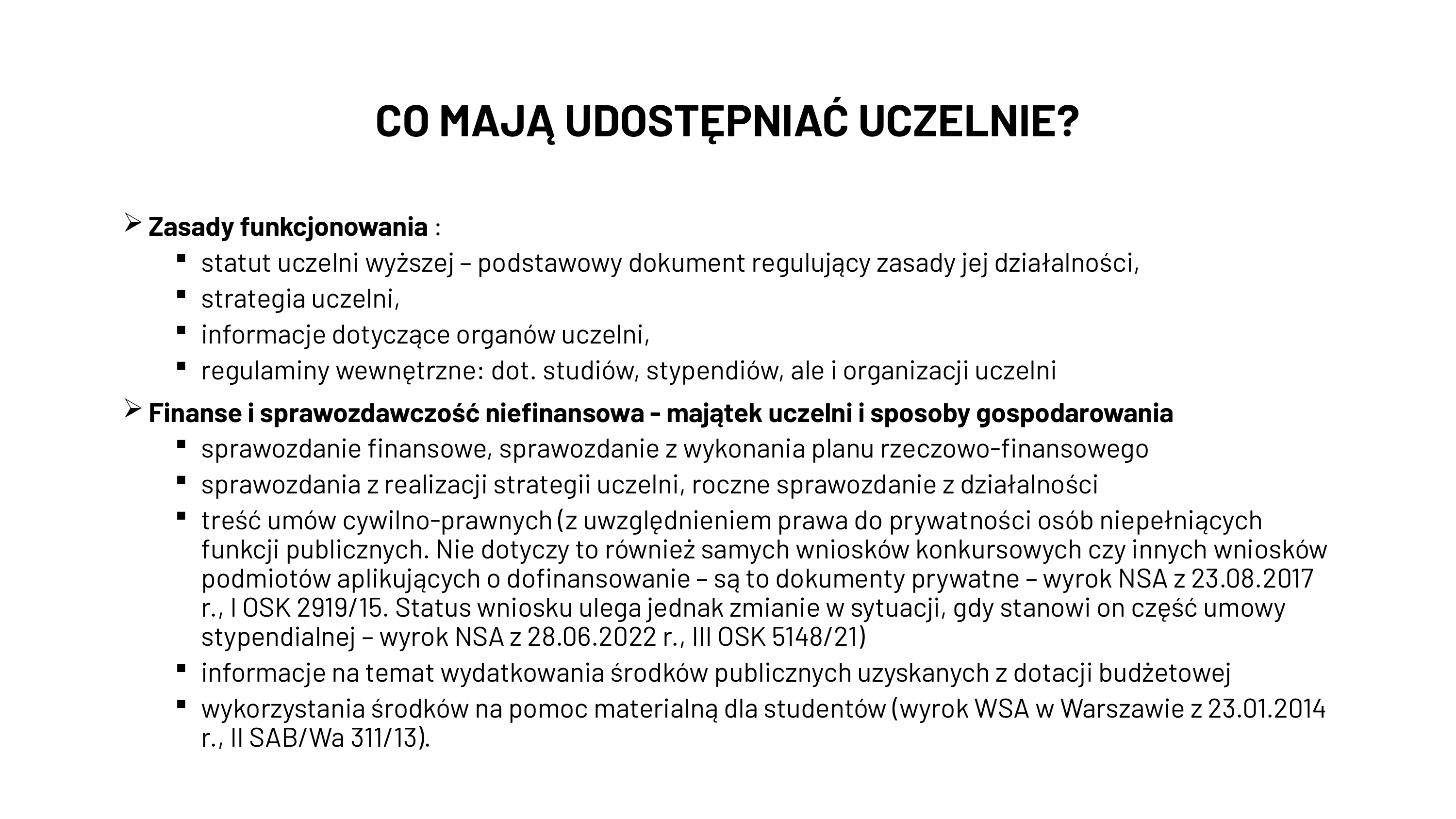

# CO MAJĄ UDOSTĘPNIAĆ UCZELNIE?
Zasady funkcjonowania :
statut uczelni wyższej – podstawowy dokument regulujący zasady jej działalności,
strategia uczelni,
informacje dotyczące organów uczelni,
regulaminy wewnętrzne: dot. studiów, stypendiów, ale i organizacji uczelni
Finanse i sprawozdawczość niefinansowa - majątek uczelni i sposoby gospodarowania
sprawozdanie finansowe, sprawozdanie z wykonania planu rzeczowo-finansowego
sprawozdania z realizacji strategii uczelni, roczne sprawozdanie z działalności
treść umów cywilno-prawnych (z uwzględnieniem prawa do prywatności osób niepełniących funkcji publicznych. Nie dotyczy to również samych wniosków konkursowych czy innych wniosków podmiotów aplikujących o dofinansowanie – są to dokumenty prywatne – wyrok NSA z 23.08.2017 r., I OSK 2919/15. Status wniosku ulega jednak zmianie w sytuacji, gdy stanowi on część umowy stypendialnej – wyrok NSA z 28.06.2022 r., III OSK 5148/21)
informacje na temat wydatkowania środków publicznych uzyskanych z dotacji budżetowej
wykorzystania środków na pomoc materialną dla studentów (wyrok WSA w Warszawie z 23.01.2014 r., II SAB/Wa 311/13).